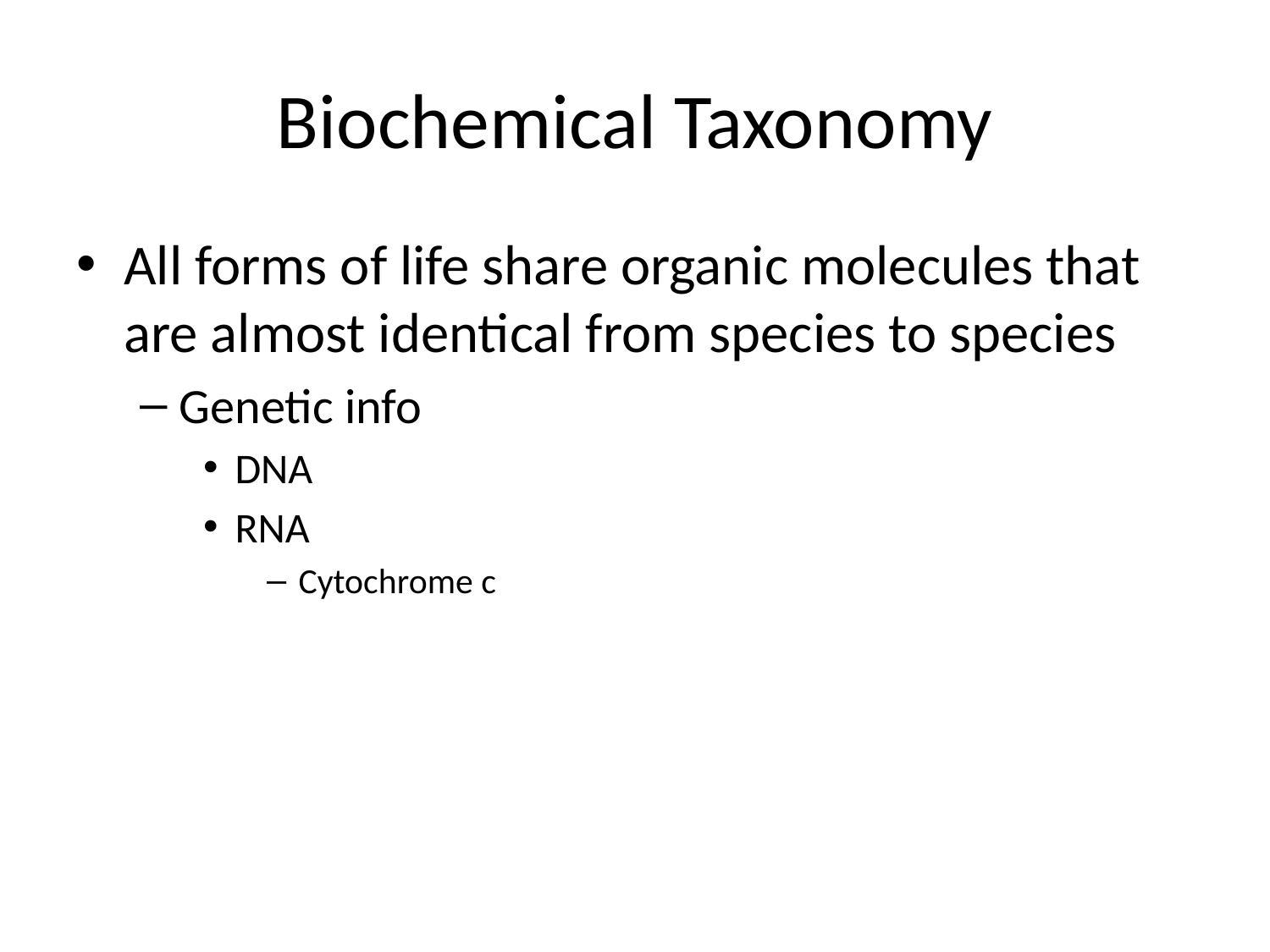

# Biochemical Taxonomy
All forms of life share organic molecules that are almost identical from species to species
Genetic info
DNA
RNA
Cytochrome c